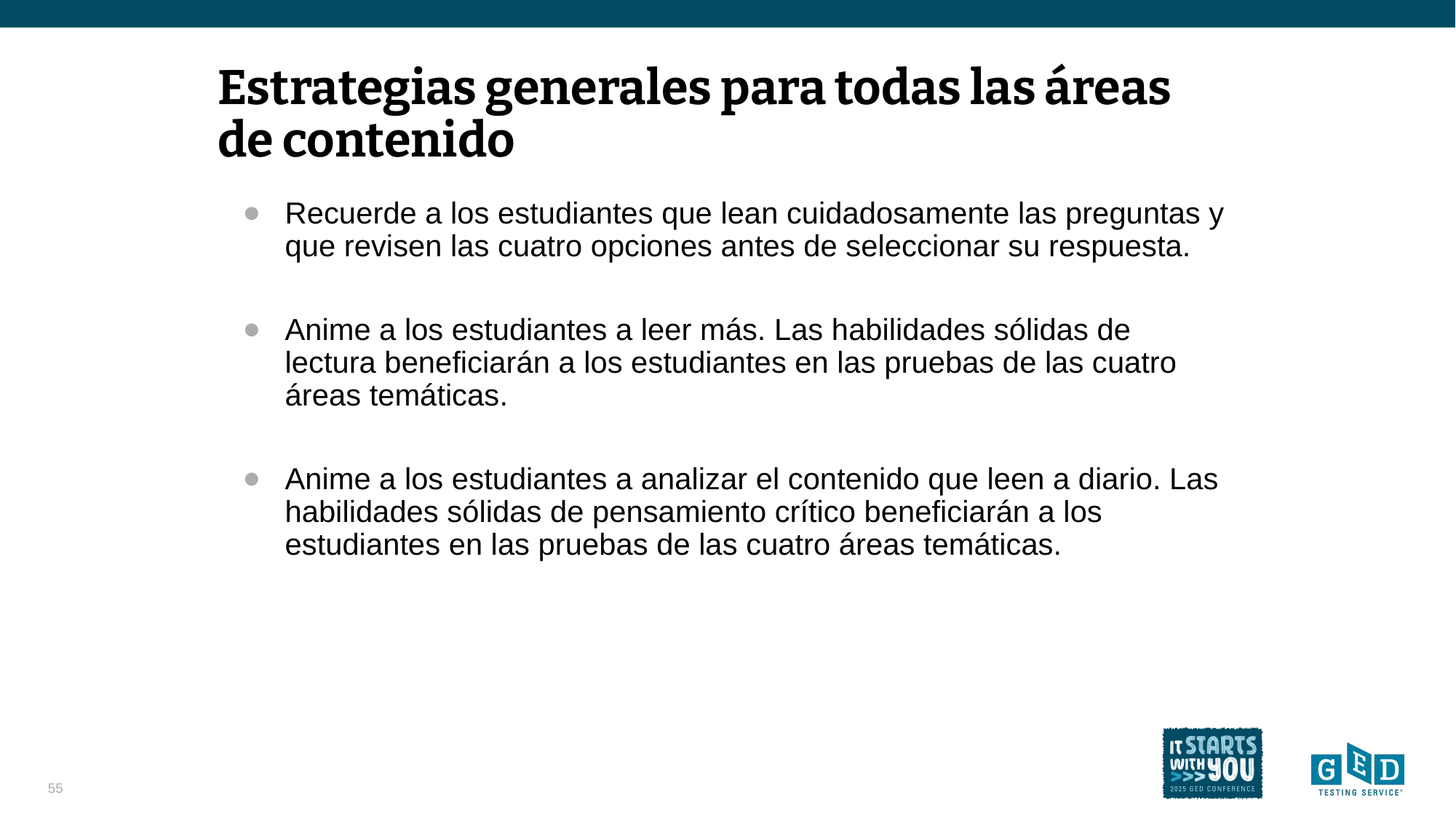

# Estrategias generales para todas las áreas de contenido
Recuerde a los estudiantes que lean cuidadosamente las preguntas y que revisen las cuatro opciones antes de seleccionar su respuesta.

Anime a los estudiantes a leer más. Las habilidades sólidas de lectura beneficiarán a los estudiantes en las pruebas de las cuatro áreas temáticas.

Anime a los estudiantes a analizar el contenido que leen a diario. Las habilidades sólidas de pensamiento crítico beneficiarán a los estudiantes en las pruebas de las cuatro áreas temáticas.

55